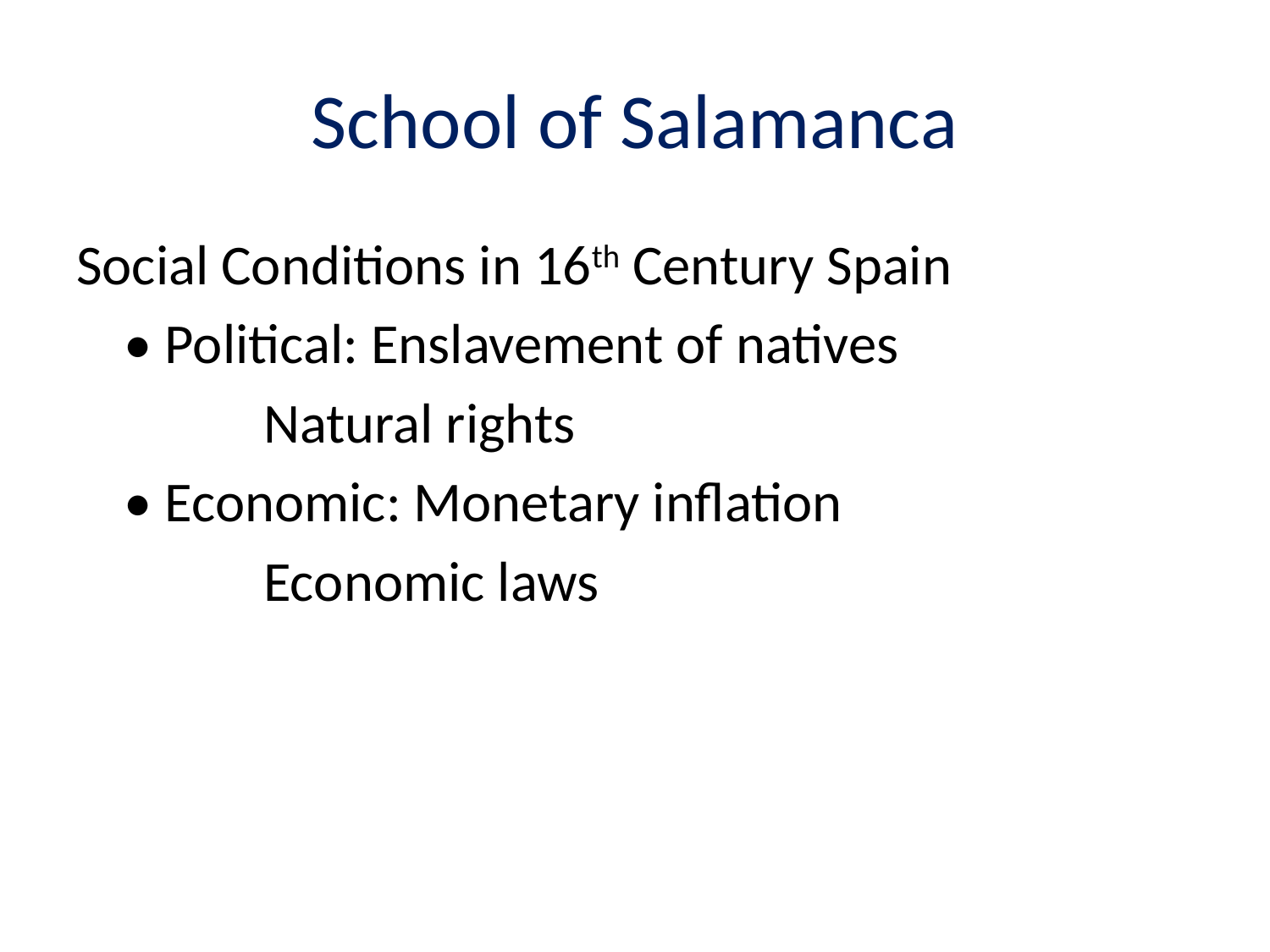

# School of Salamanca
Social Conditions in 16th Century Spain
	• Political: Enslavement of natives
		 Natural rights
	• Economic: Monetary inflation
		 Economic laws